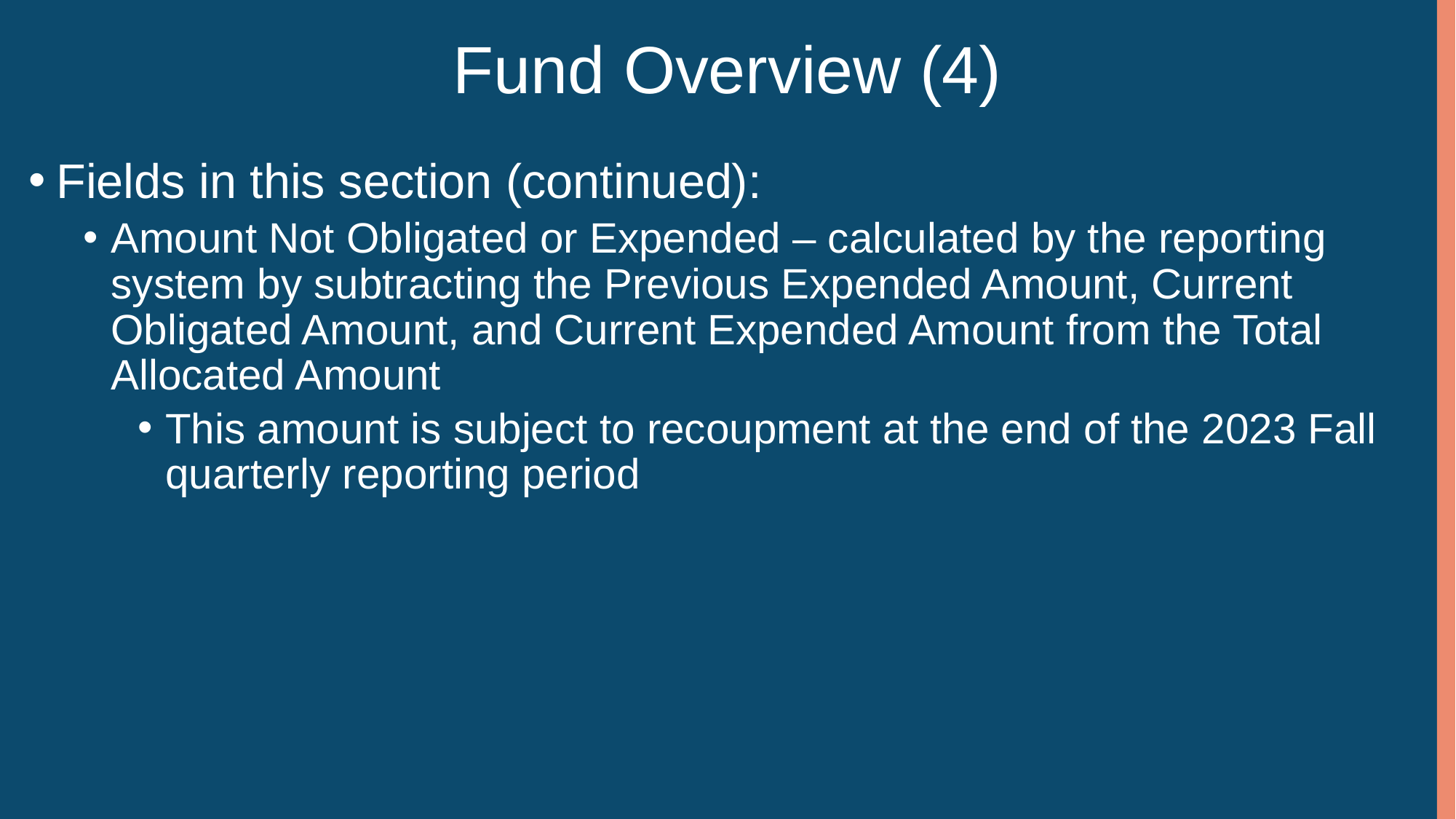

# Fund Overview (4)
Fields in this section (continued):
Amount Not Obligated or Expended – calculated by the reporting system by subtracting the Previous Expended Amount, Current Obligated Amount, and Current Expended Amount from the Total Allocated Amount
This amount is subject to recoupment at the end of the 2023 Fall quarterly reporting period